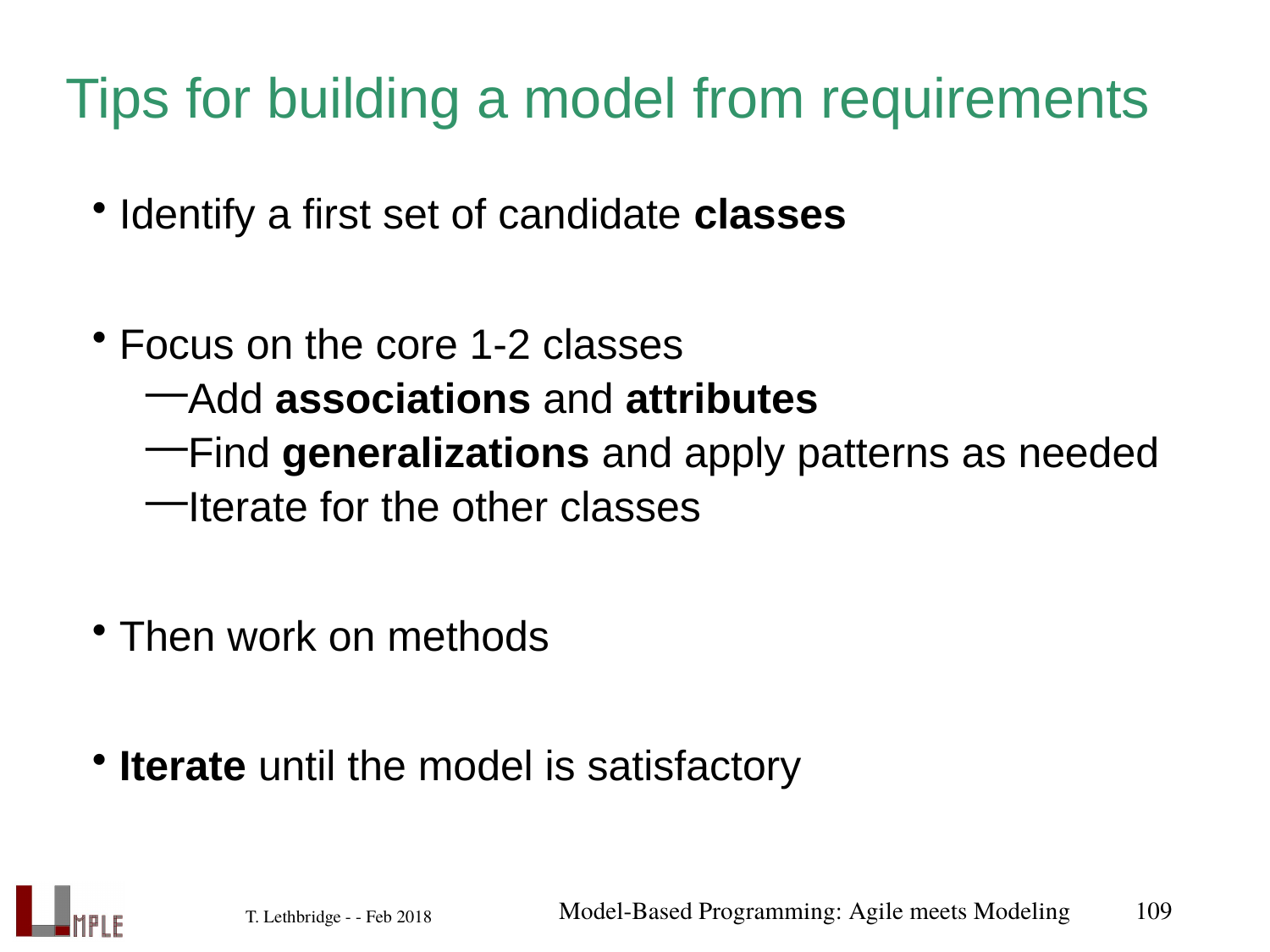

# Tips for building a model from requirements
Identify a first set of candidate classes

Focus on the core 1-2 classes
Add associations and attributes
Find generalizations and apply patterns as needed
Iterate for the other classes

Then work on methods

Iterate until the model is satisfactory
Model-Based Programming: Agile meets Modeling
109
T. Lethbridge - - Feb 2018